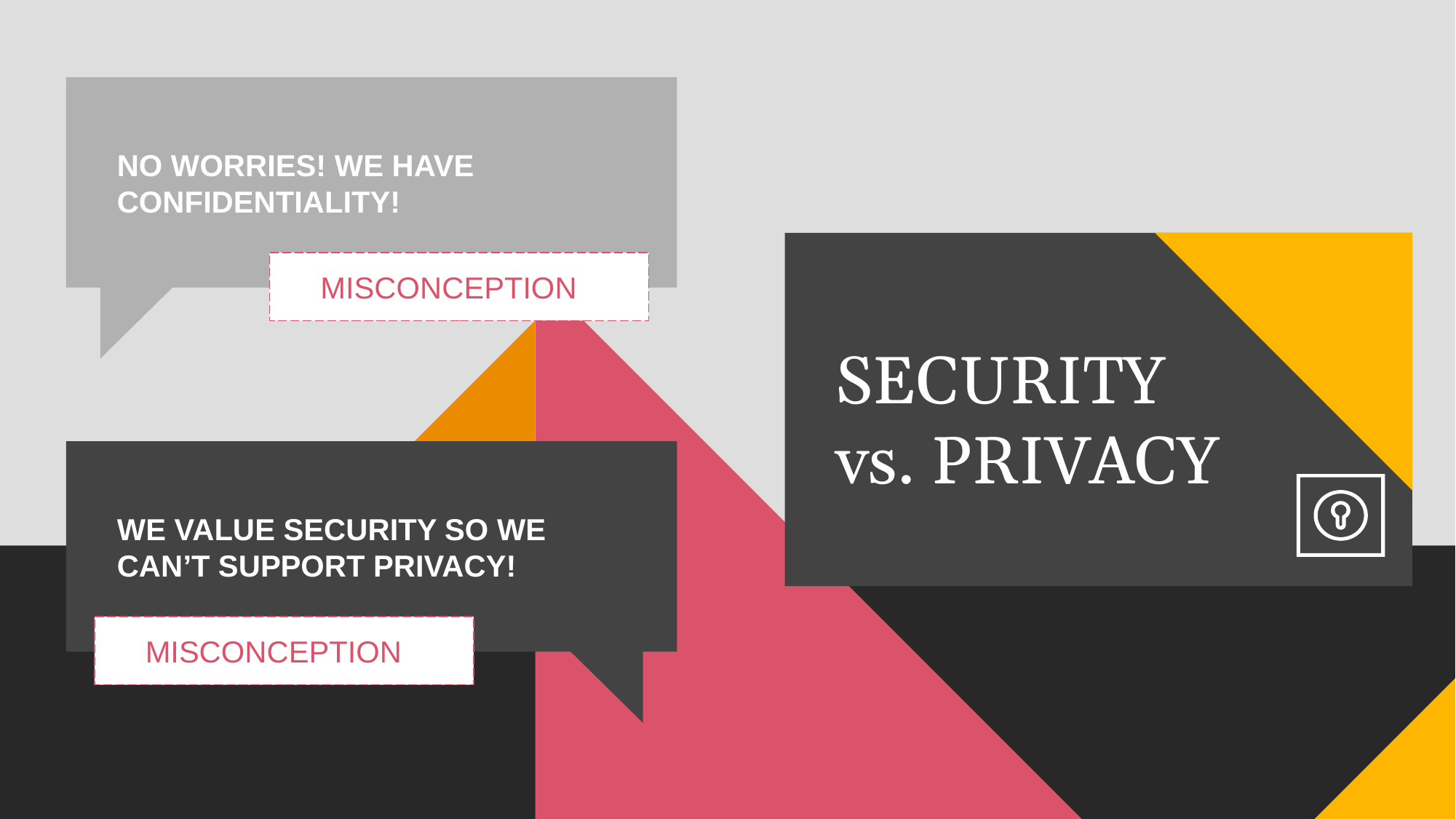

NO WORRIES! WE HAVE CONFIDENTIALITY!

SECURITY
vs. PRIVACY

MISCONCEPTION

WE VALUE SECURITY SO WE CAN’T SUPPORT PRIVACY!

MISCONCEPTION